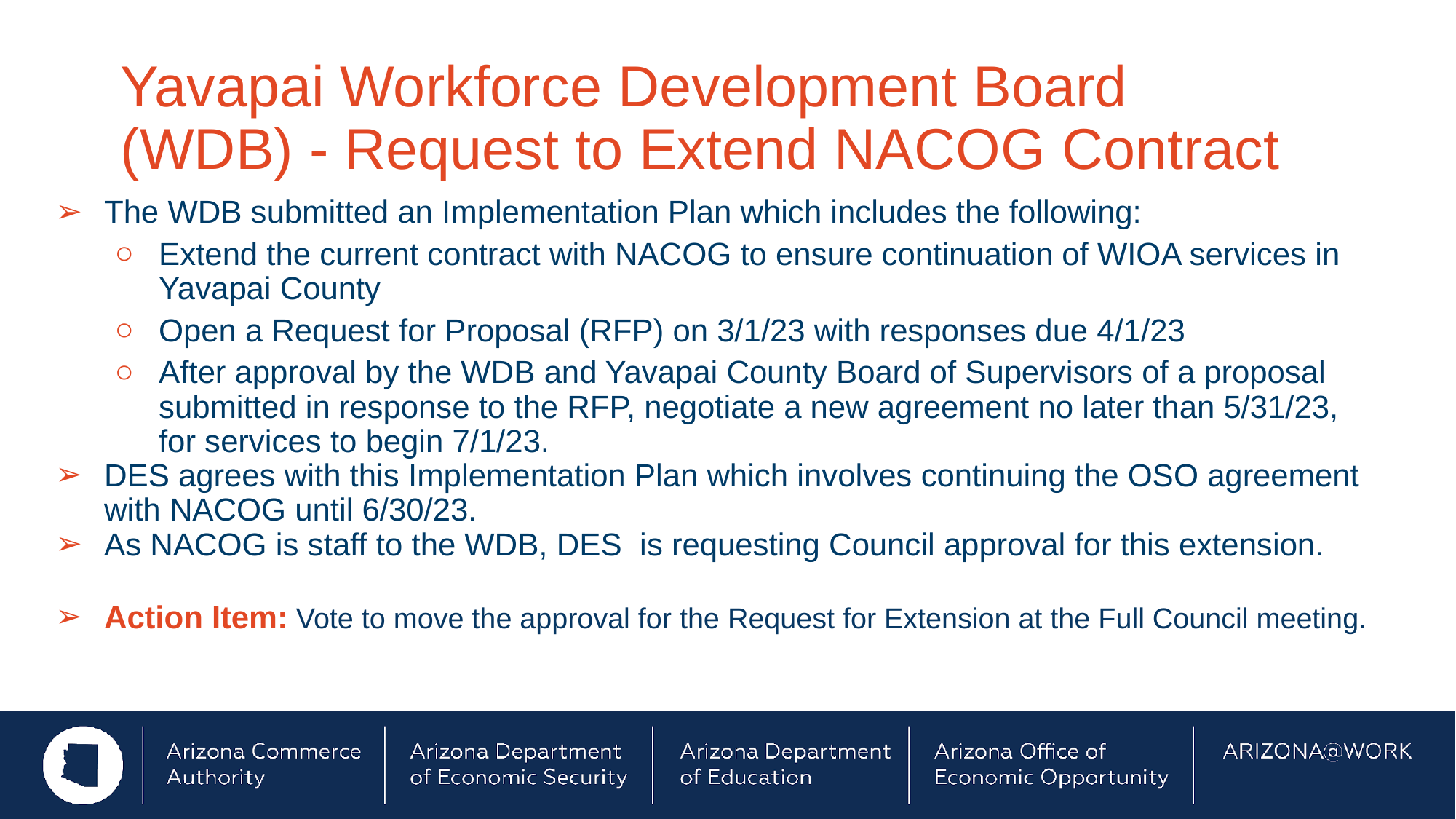

# Yavapai Workforce Development Board (WDB) - Request to Extend NACOG Contract
The WDB submitted an Implementation Plan which includes the following:
Extend the current contract with NACOG to ensure continuation of WIOA services in Yavapai County
Open a Request for Proposal (RFP) on 3/1/23 with responses due 4/1/23
After approval by the WDB and Yavapai County Board of Supervisors of a proposal submitted in response to the RFP, negotiate a new agreement no later than 5/31/23, for services to begin 7/1/23.
DES agrees with this Implementation Plan which involves continuing the OSO agreement with NACOG until 6/30/23.
As NACOG is staff to the WDB, DES  is requesting Council approval for this extension.
Action Item: Vote to move the approval for the Request for Extension at the Full Council meeting.